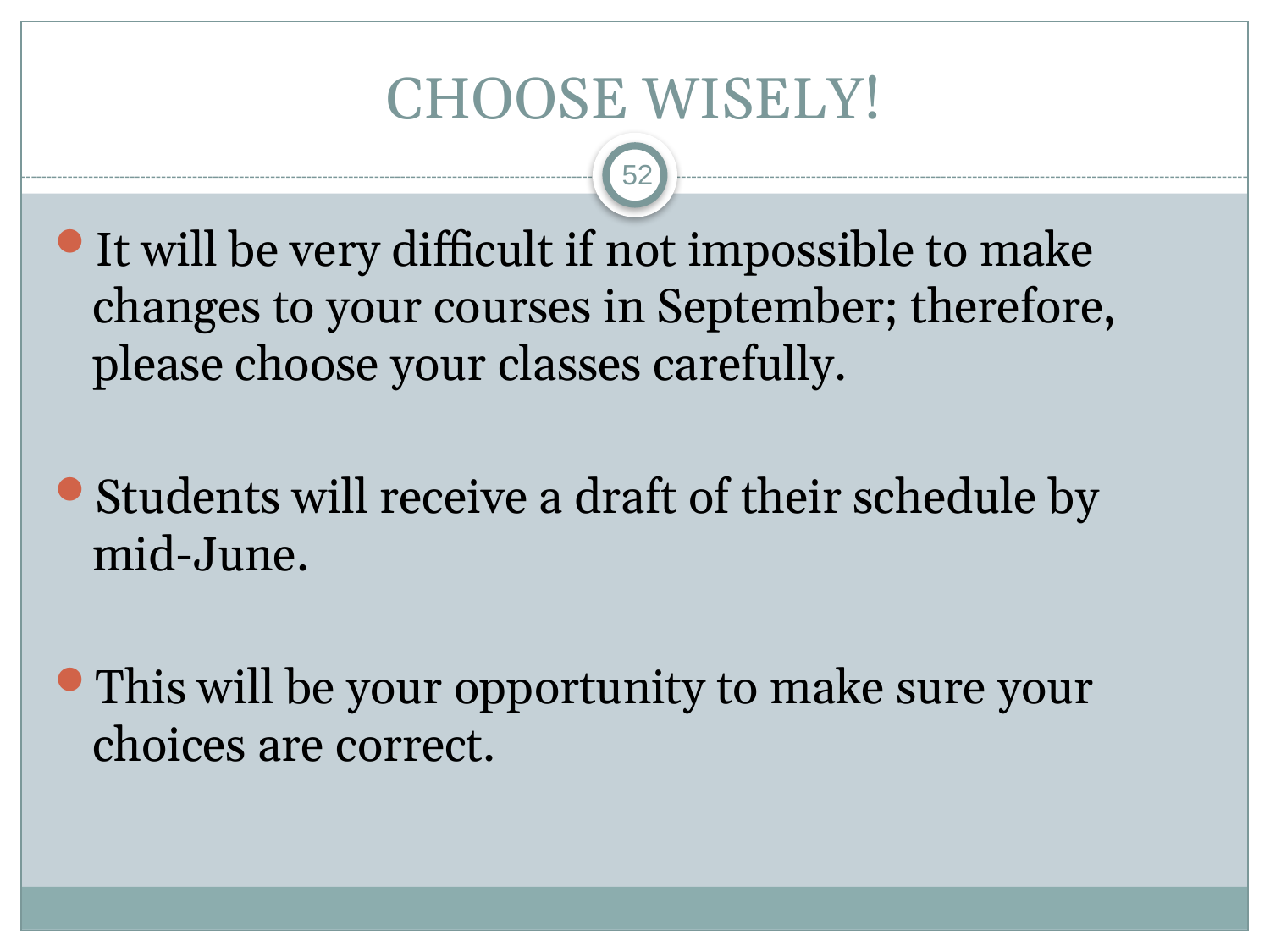

# CHOOSE WISELY!
52
It will be very difficult if not impossible to make changes to your courses in September; therefore, please choose your classes carefully.

Students will receive a draft of their schedule by mid-June.

This will be your opportunity to make sure your choices are correct.